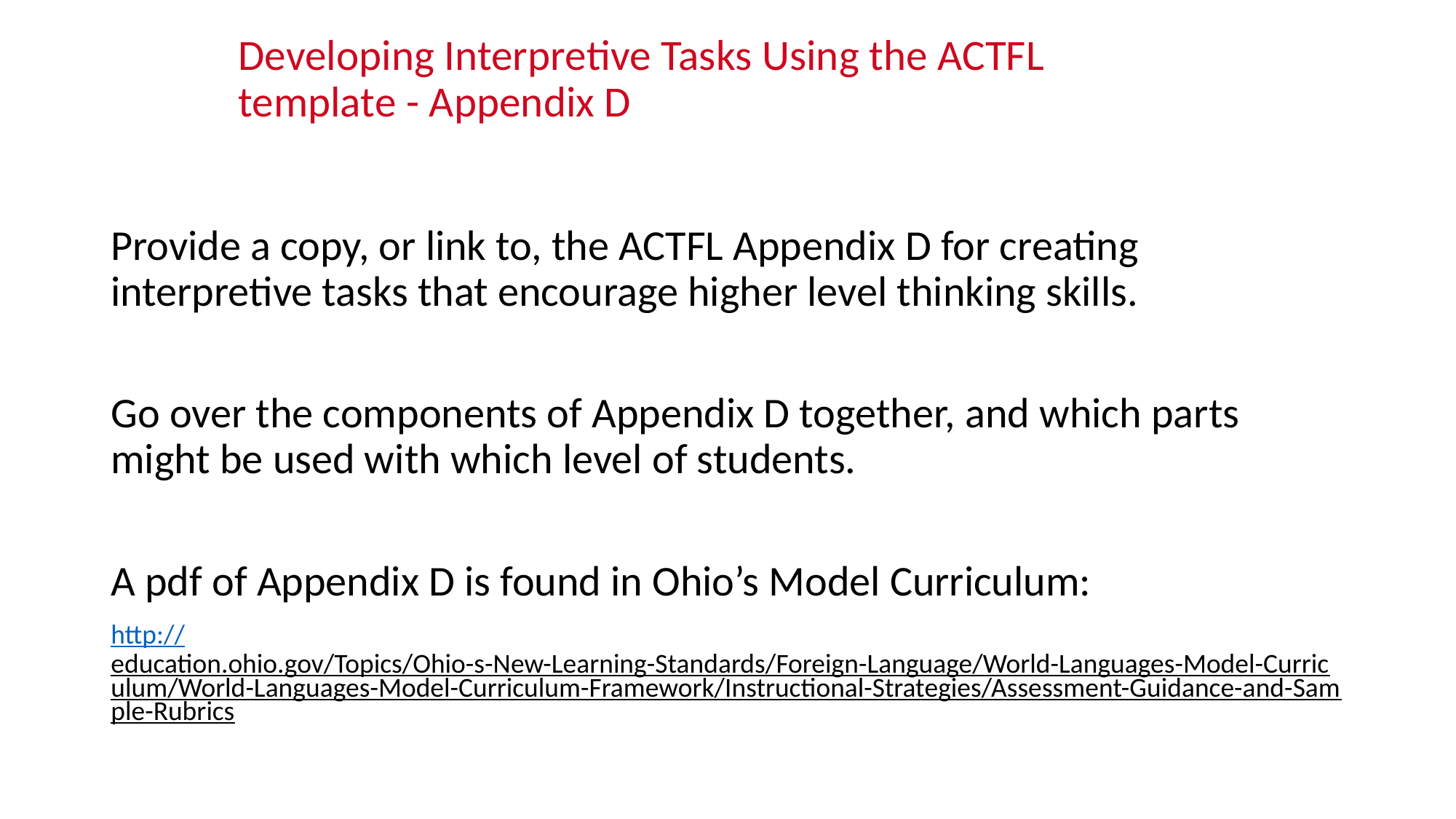

# Developing Interpretive Tasks Using the ACTFL template - Appendix D
Provide a copy, or link to, the ACTFL Appendix D for creating interpretive tasks that encourage higher level thinking skills.

Go over the components of Appendix D together, and which parts might be used with which level of students.

A pdf of Appendix D is found in Ohio’s Model Curriculum:
http://education.ohio.gov/Topics/Ohio-s-New-Learning-Standards/Foreign-Language/World-Languages-Model-Curriculum/World-Languages-Model-Curriculum-Framework/Instructional-Strategies/Assessment-Guidance-and-Sample-Rubrics